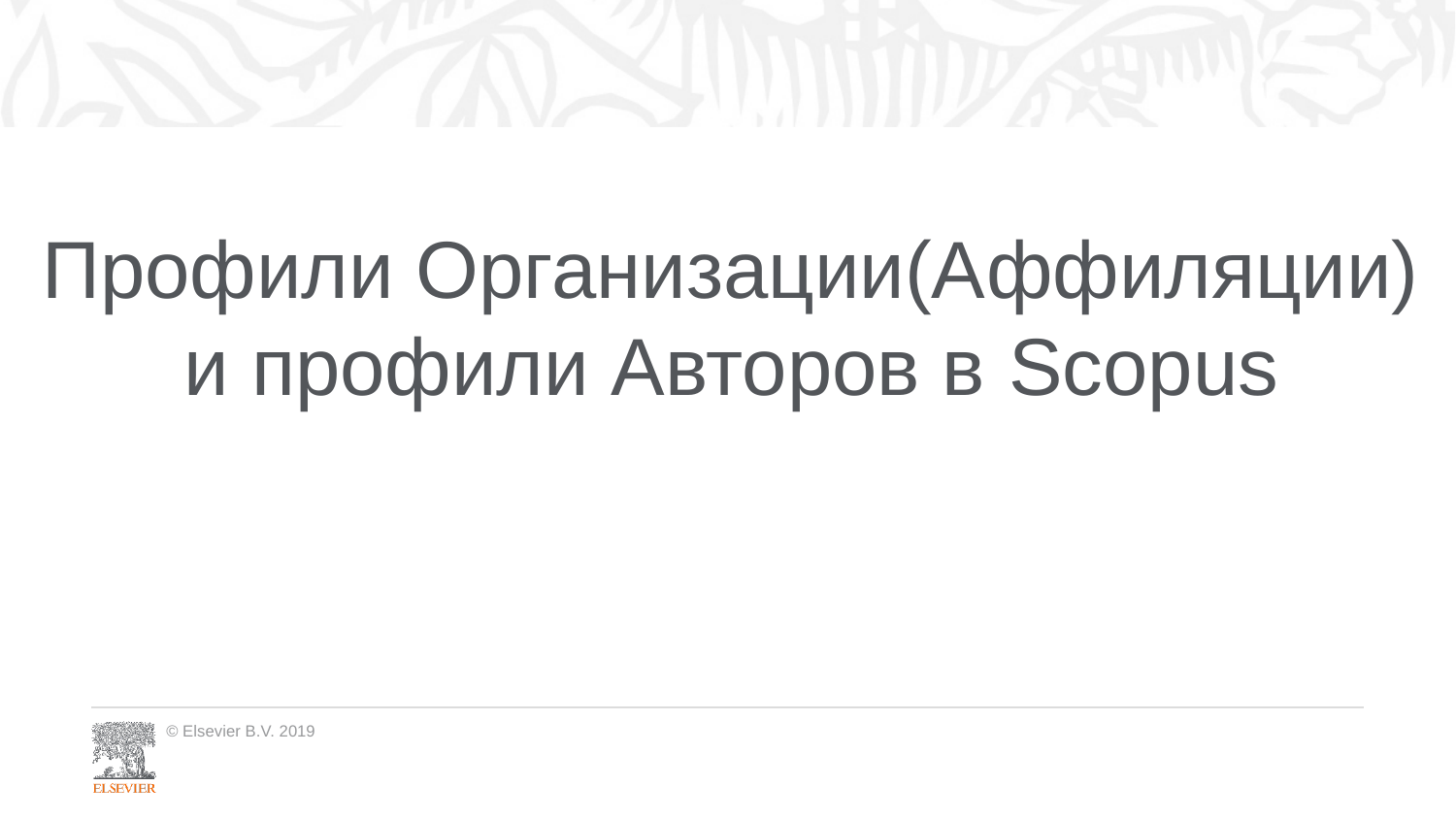

Профили Организации(Аффиляции) и профили Авторов в Scopus
© Elsevier B.V. 2019